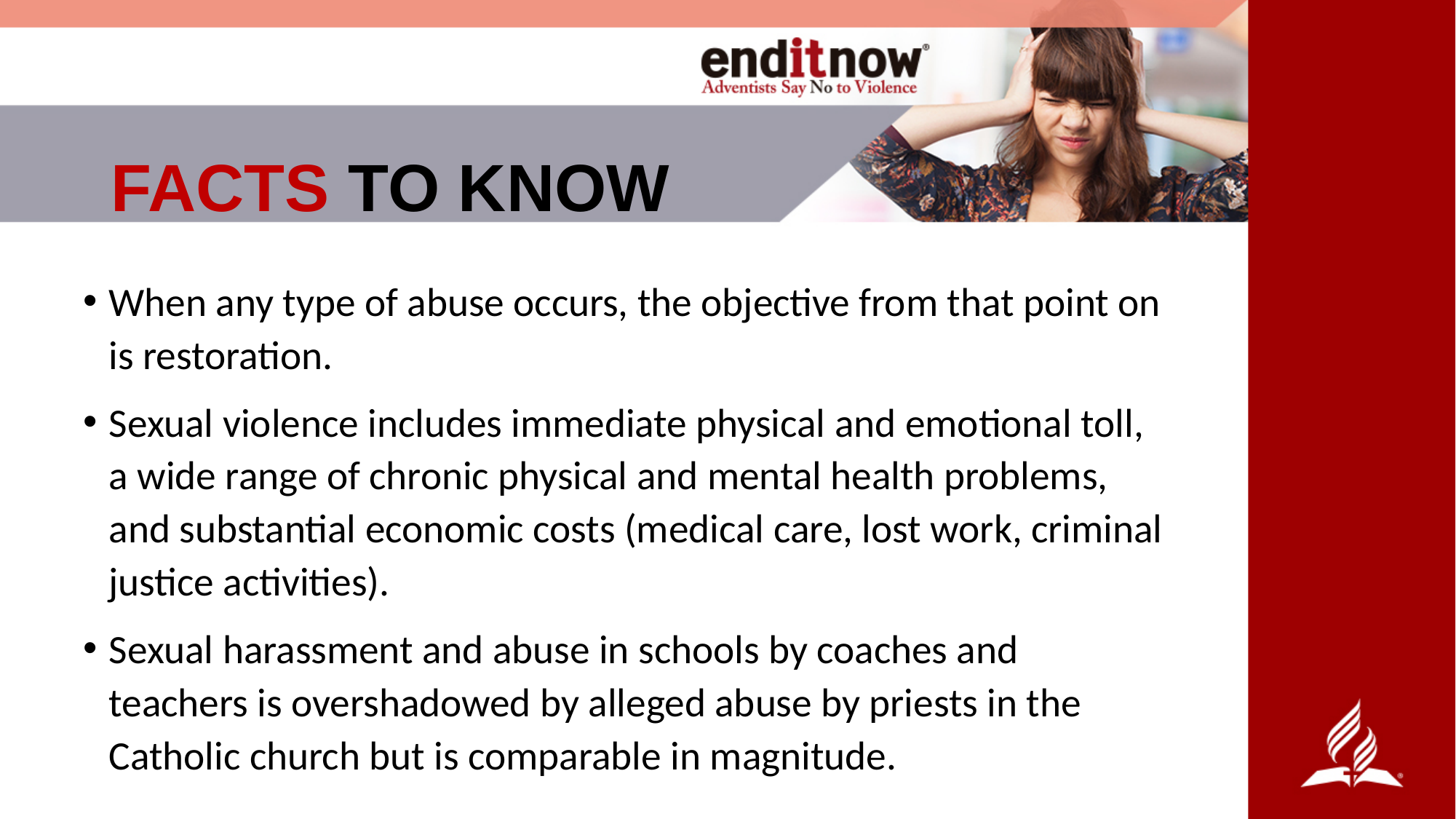

# FACTS TO KNOW

When any type of abuse occurs, the objective from that point on is restoration.
Sexual violence includes immediate physical and emotional toll, a wide range of chronic physical and mental health problems, and substantial economic costs (medical care, lost work, criminal justice activities).
Sexual harassment and abuse in schools by coaches and teachers is overshadowed by alleged abuse by priests in the Catholic church but is comparable in magnitude.